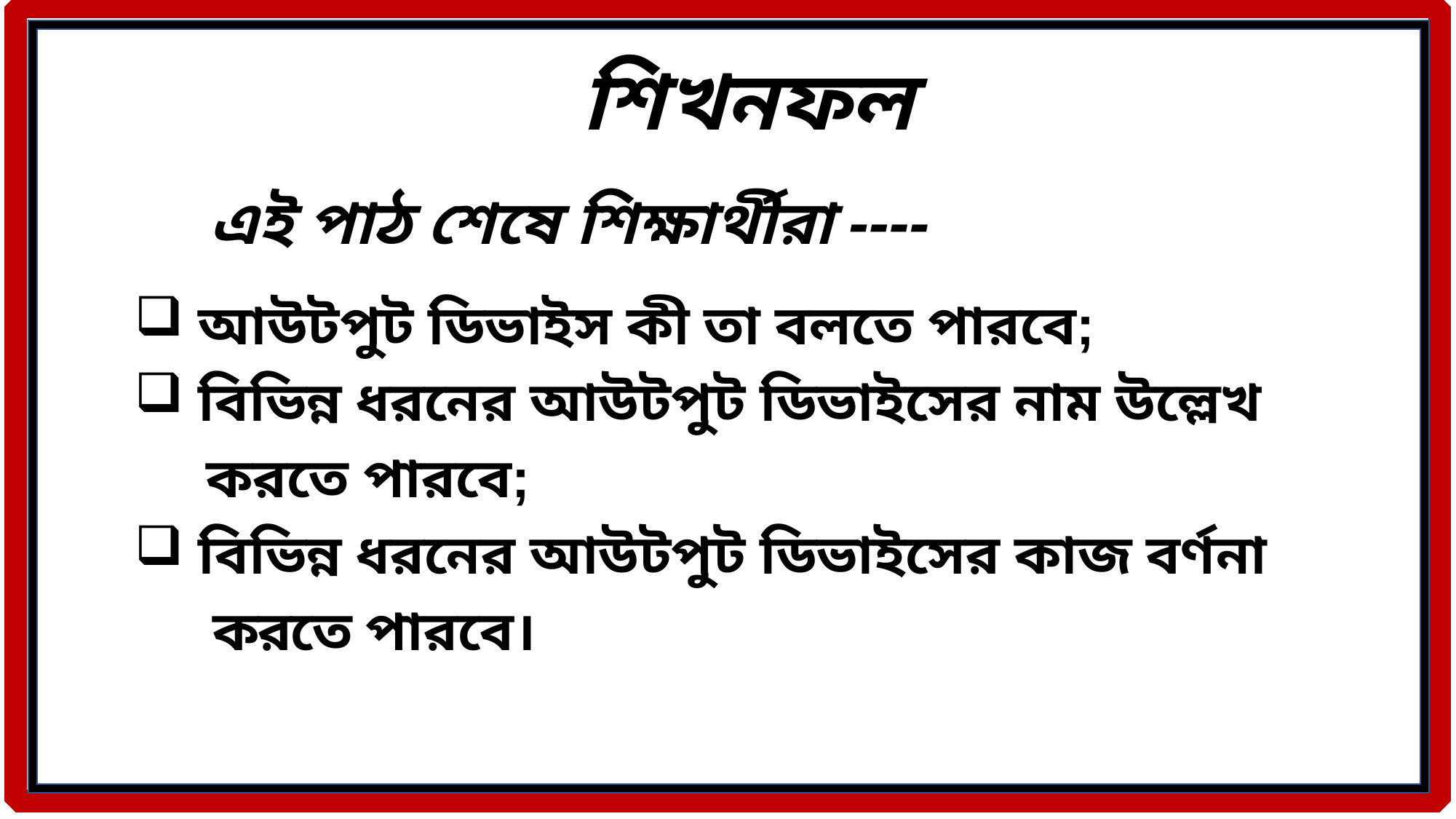

শিখনফল
এই পাঠ শেষে শিক্ষার্থীরা ----
 আউটপুট ডিভাইস কী তা বলতে পারবে;
 বিভিন্ন ধরনের আউটপুট ডিভাইসের নাম উল্লেখ
     করতে পারবে;
 বিভিন্ন ধরনের আউটপুট ডিভাইসের কাজ বর্ণনা
      করতে পারবে।